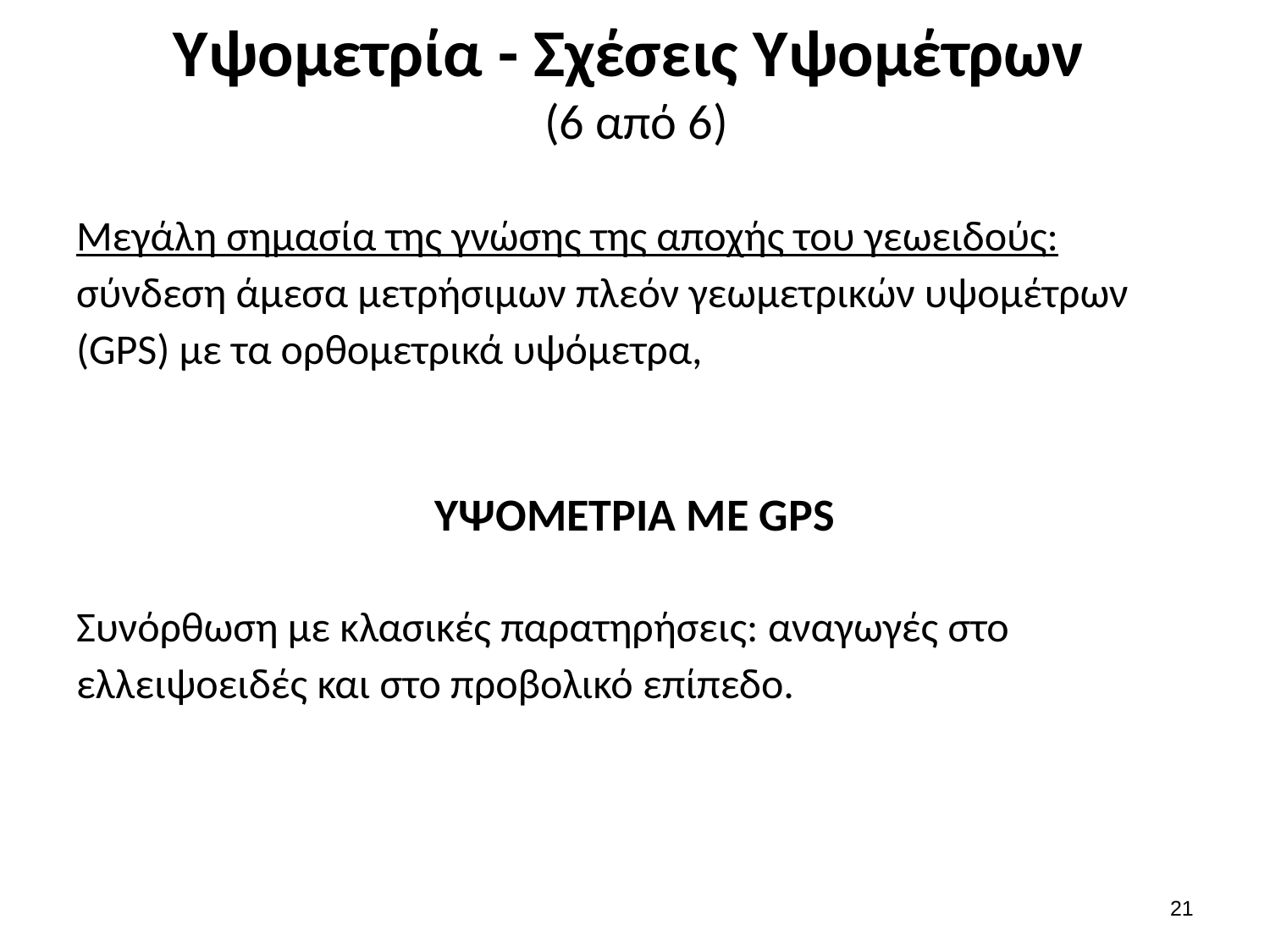

# Υψομετρία - Σχέσεις Υψομέτρων (6 από 6)
Μεγάλη σημασία της γνώσης της αποχής του γεωειδούς: σύνδεση άμεσα μετρήσιμων πλεόν γεωμετρικών υψομέτρων (GPS) με τα ορθομετρικά υψόμετρα,
ΥΨΟΜΕΤΡΙΑ ΜΕ GPS
Συνόρθωση με κλασικές παρατηρήσεις: αναγωγές στο ελλειψοειδές και στο προβολικό επίπεδο.

21